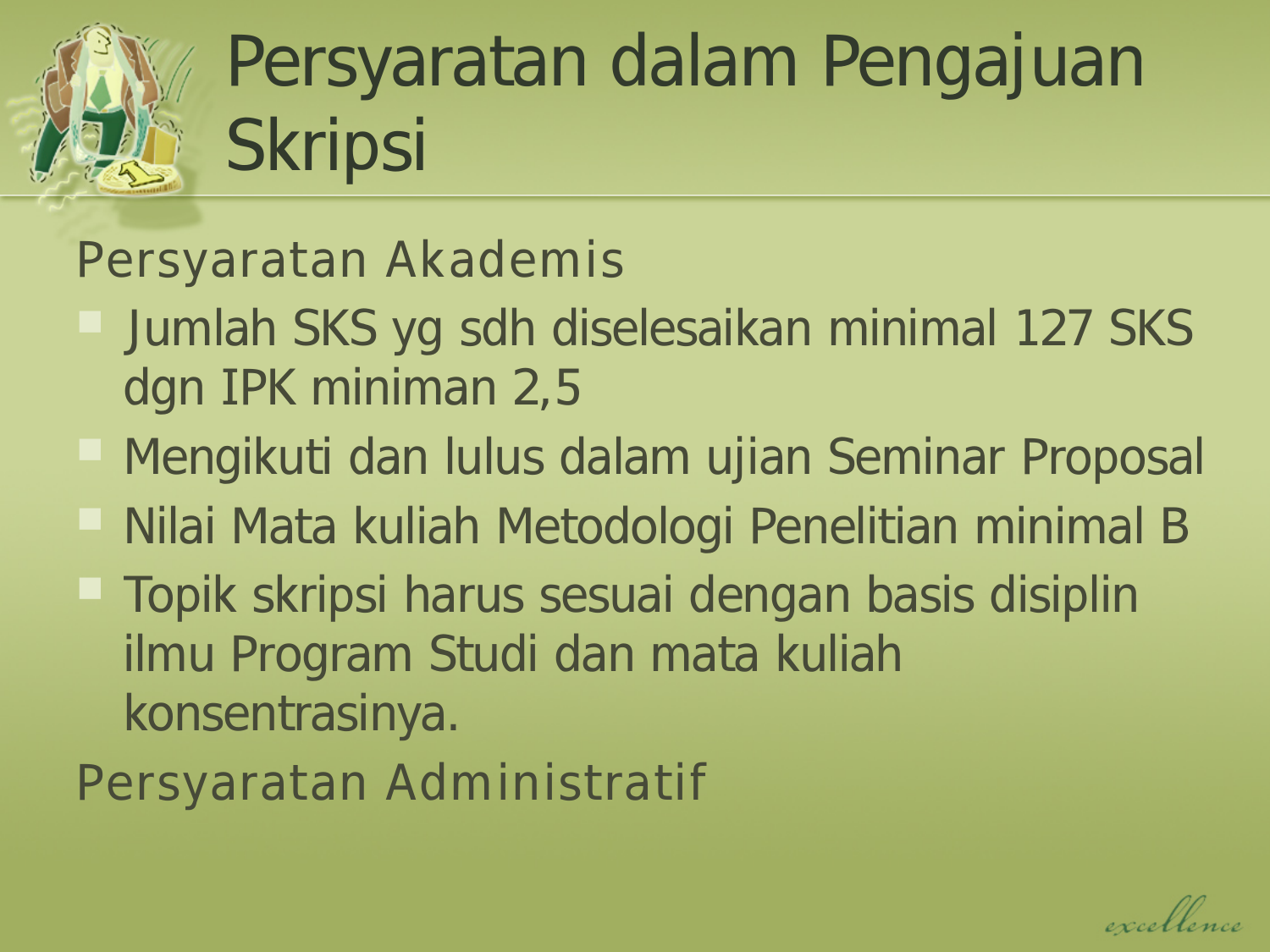

# Persyaratan dalam Pengajuan Skripsi
Persyaratan Akademis
Jumlah SKS yg sdh diselesaikan minimal 127 SKS dgn IPK miniman 2,5
Mengikuti dan lulus dalam ujian Seminar Proposal
Nilai Mata kuliah Metodologi Penelitian minimal B
Topik skripsi harus sesuai dengan basis disiplin ilmu Program Studi dan mata kuliah konsentrasinya.
Persyaratan Administratif